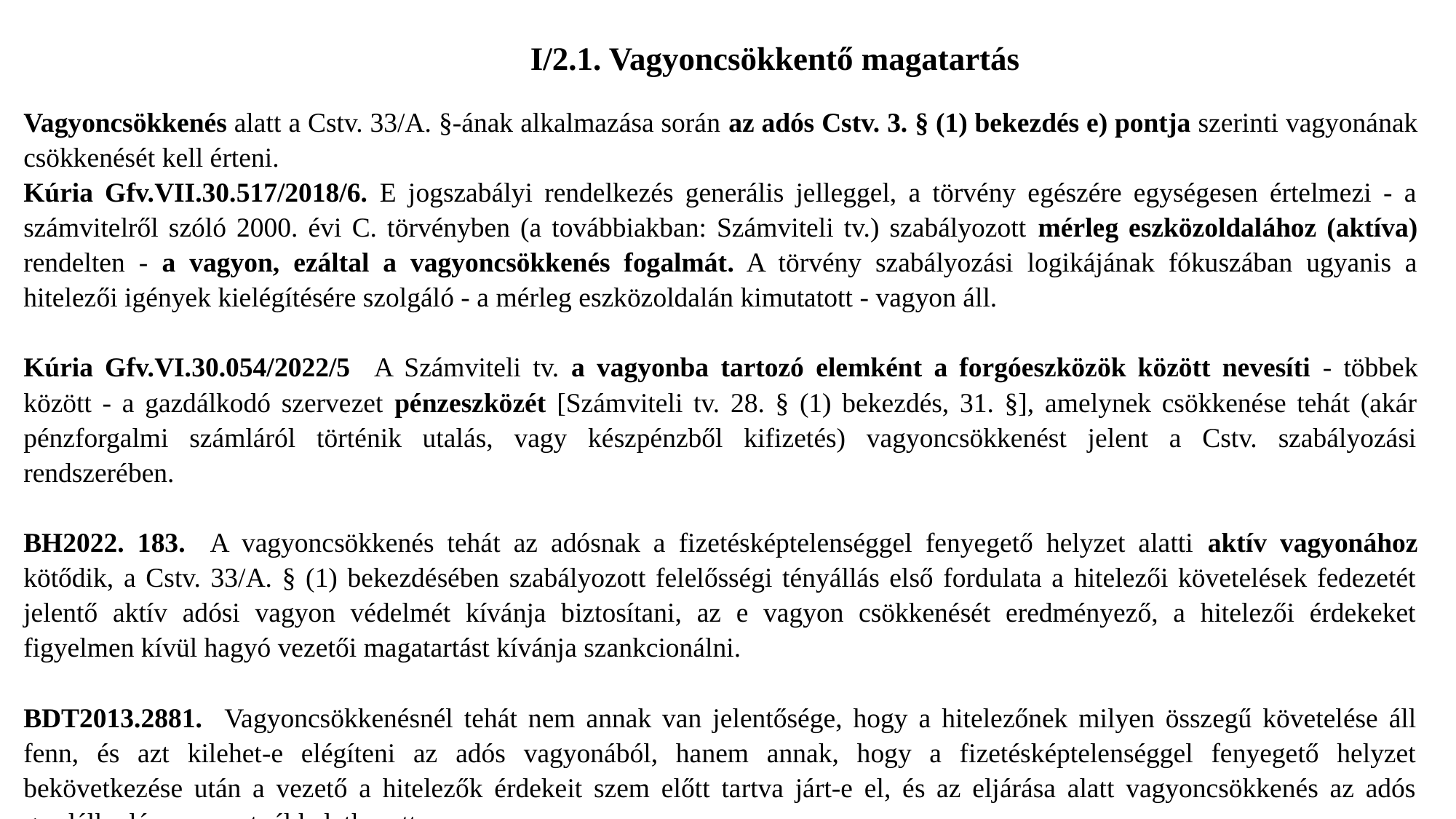

# I/2.1. Vagyoncsökkentő magatartás
Vagyoncsökkenés alatt a Cstv. 33/A. §-ának alkalmazása során az adós Cstv. 3. § (1) bekezdés e) pontja szerinti vagyonának csökkenését kell érteni.
Kúria Gfv.VII.30.517/2018/6. E jogszabályi rendelkezés generális jelleggel, a törvény egészére egységesen értelmezi - a számvitelről szóló 2000. évi C. törvényben (a továbbiakban: Számviteli tv.) szabályozott mérleg eszközoldalához (aktíva) rendelten - a vagyon, ezáltal a vagyoncsökkenés fogalmát. A törvény szabályozási logikájának fókuszában ugyanis a hitelezői igények kielégítésére szolgáló - a mérleg eszközoldalán kimutatott - vagyon áll.

Kúria Gfv.VI.30.054/2022/5  A Számviteli tv. a vagyonba tartozó elemként a forgóeszközök között nevesíti - többek között - a gazdálkodó szervezet pénzeszközét [Számviteli tv. 28. § (1) bekezdés, 31. §], amelynek csökkenése tehát (akár pénzforgalmi számláról történik utalás, vagy készpénzből kifizetés) vagyoncsökkenést jelent a Cstv. szabályozási rendszerében.

BH2022. 183.  A vagyoncsökkenés tehát az adósnak a fizetésképtelenséggel fenyegető helyzet alatti aktív vagyonához kötődik, a Cstv. 33/A. § (1) bekezdésében szabályozott felelősségi tényállás első fordulata a hitelezői követelések fedezetét jelentő aktív adósi vagyon védelmét kívánja biztosítani, az e vagyon csökkenését eredményező, a hitelezői érdekeket figyelmen kívül hagyó vezetői magatartást kívánja szankcionálni.

BDT2013.2881.  Vagyoncsökkenésnél tehát nem annak van jelentősége, hogy a hitelezőnek milyen összegű követelése áll fenn, és azt kilehet-e elégíteni az adós vagyonából, hanem annak, hogy a fizetésképtelenséggel fenyegető helyzet bekövetkezése után a vezető a hitelezők érdekeit szem előtt tartva járt-e el, és az eljárása alatt vagyoncsökkenés az adós gazdálkodó szervezetnél keletkezett-e.